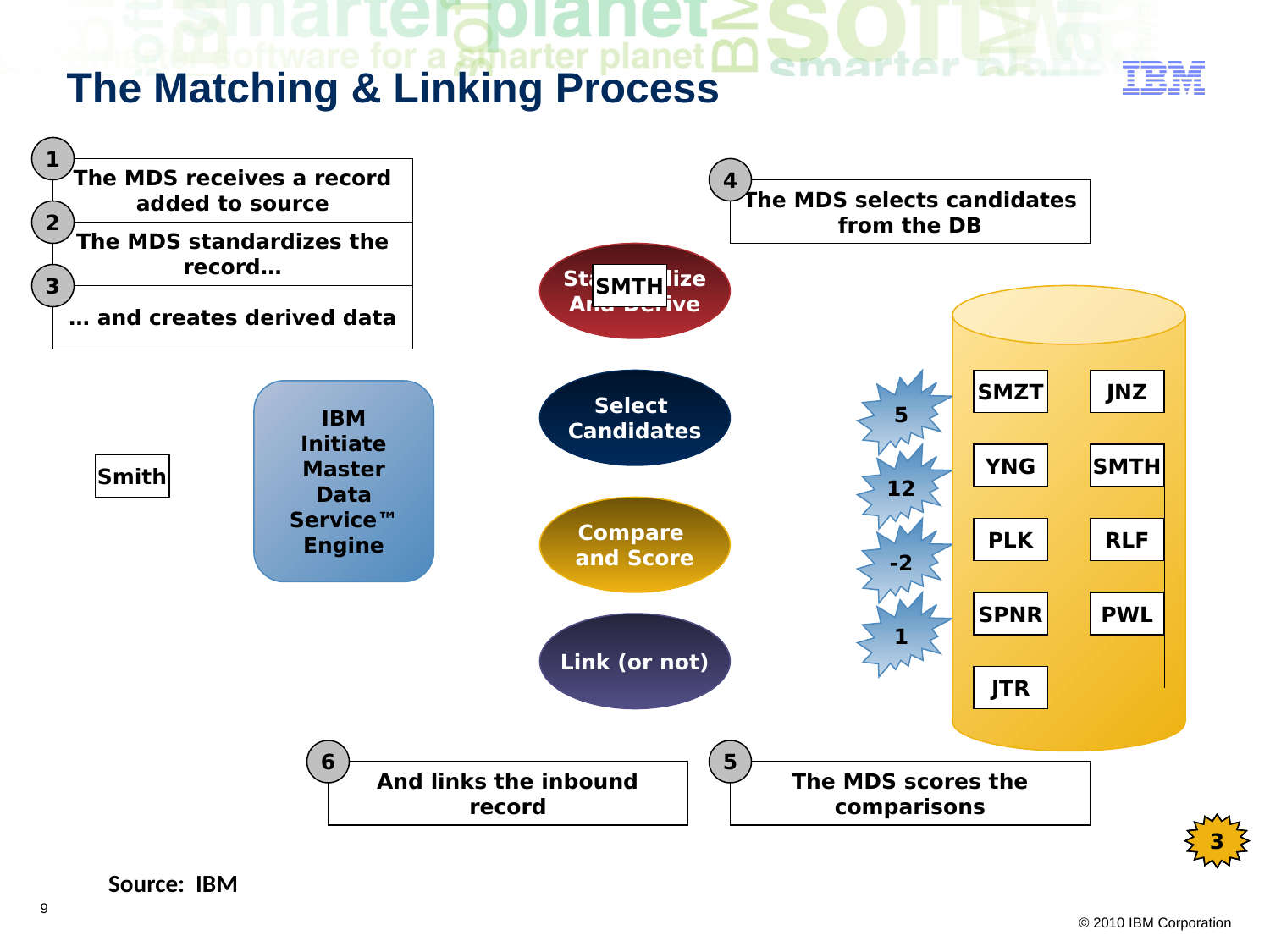

# The Matching & Linking Process
1
The MDS receives a record added to source
4
The MDS selects candidates from the DB
2
The MDS standardizes the record…
Standardize
And Derive
3
… and creates derived data
SMTH

Select
Candidates
5
SMZT
SMZT
JNZ
IBM Initiate Master Data Service™
Engine
12
YNG
SMTH
SMTH
Smith
Compare
and Score
-2
PLK
RLF
RLF
1
SPNR
SPNR
PWL
Link (or not)
JTR
6
And links the inbound record
5
The MDS scores the comparisons
1
2
3
Source:  IBM